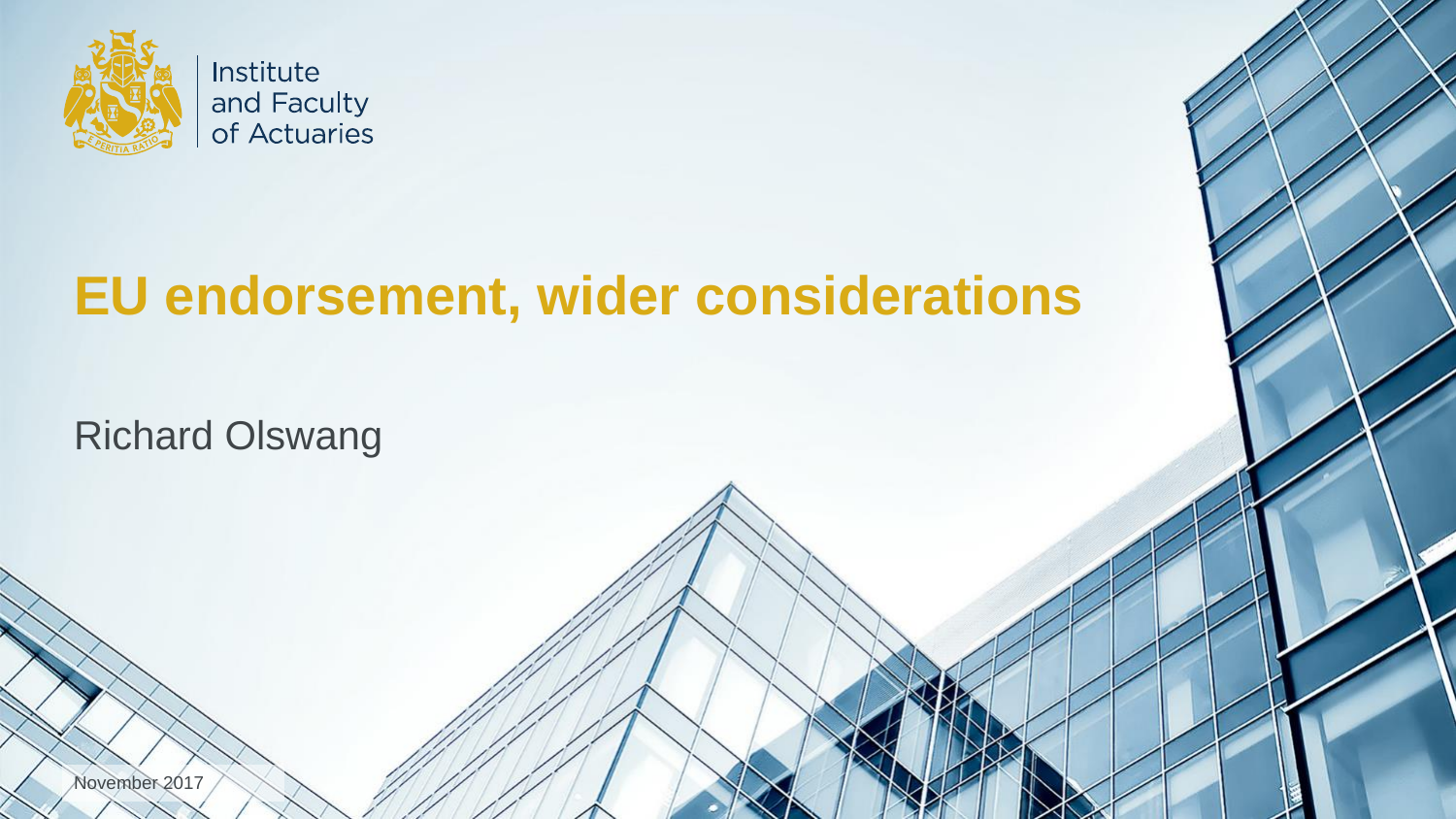

# EU endorsement, wider considerations
Richard Olswang
November 2017